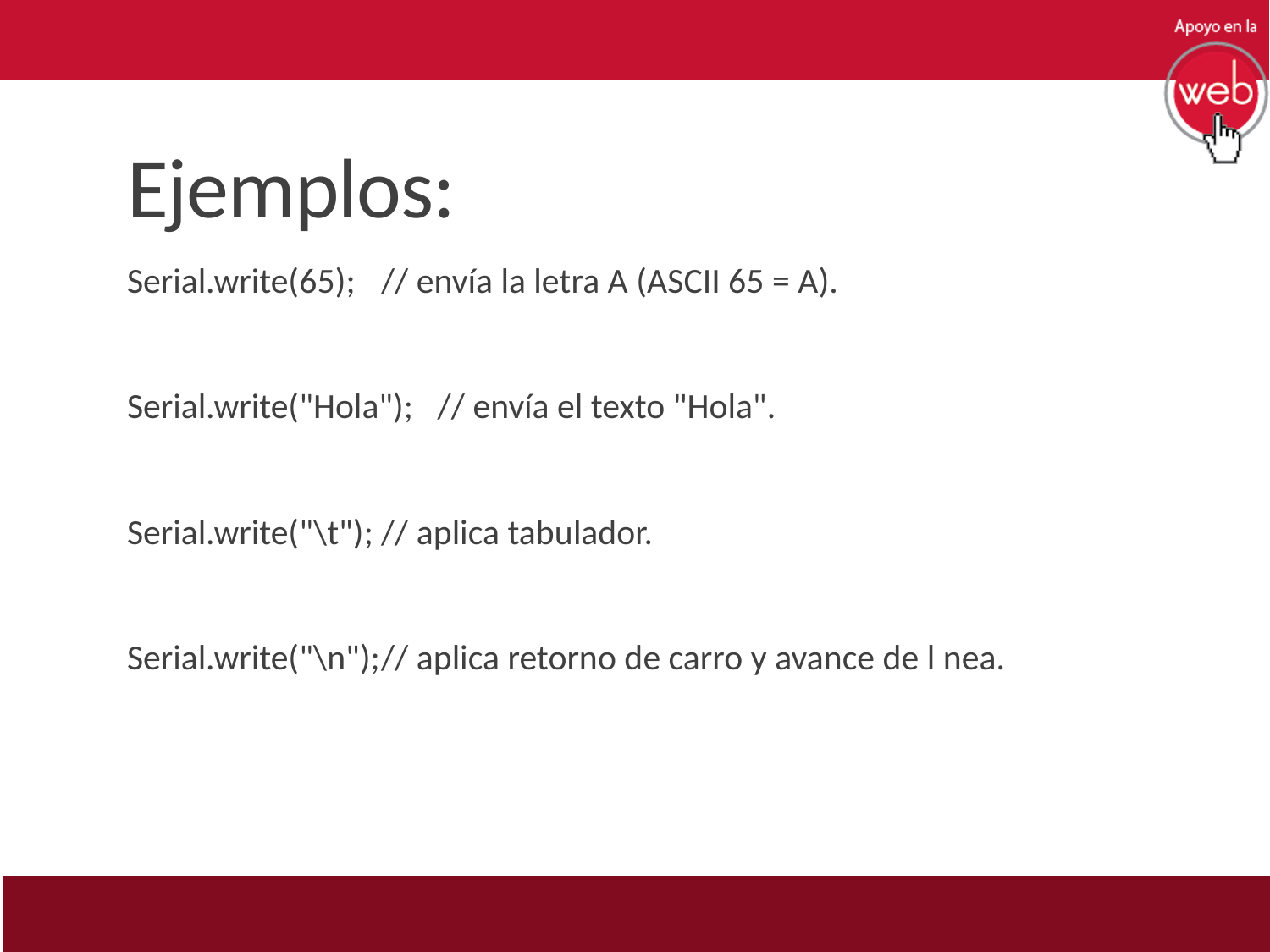

# Ejemplos:
Serial.write(65);	// envía la letra A (ASCII 65 = A).

Serial.write("Hola");   // envía el texto "Hola".

Serial.write("\t");	// aplica tabulador.

Serial.write("\n");	// aplica retorno de carro y avance de l nea.